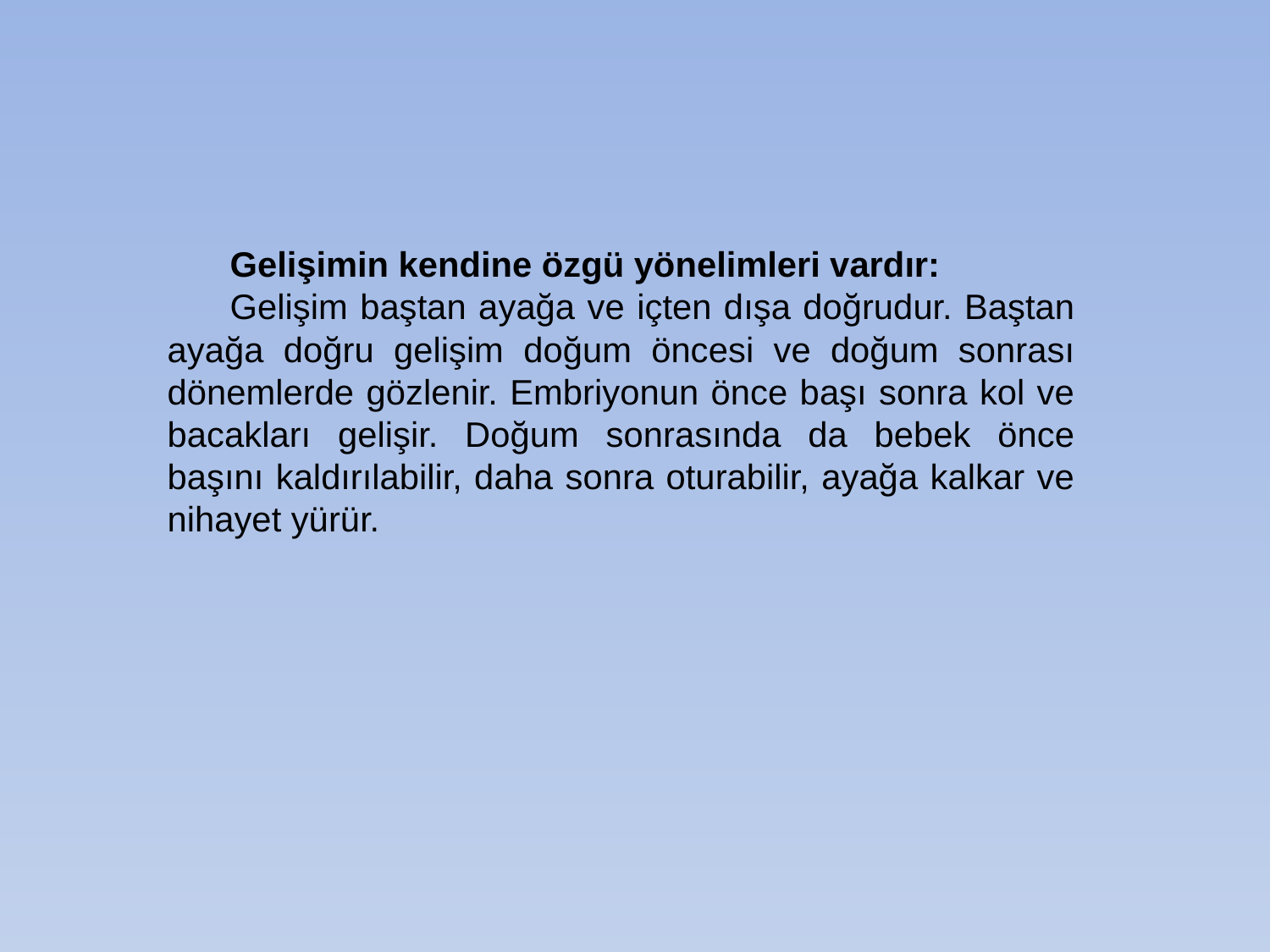

Gelişimin kendine özgü yönelimleri vardır:
Gelişim baştan ayağa ve içten dışa doğrudur. Baştan ayağa doğru gelişim doğum öncesi ve doğum sonrası dönemlerde gözlenir. Embriyonun önce başı sonra kol ve bacakları gelişir. Doğum sonrasında da bebek önce başını kaldırılabilir, daha sonra oturabilir, ayağa kalkar ve nihayet yürür.